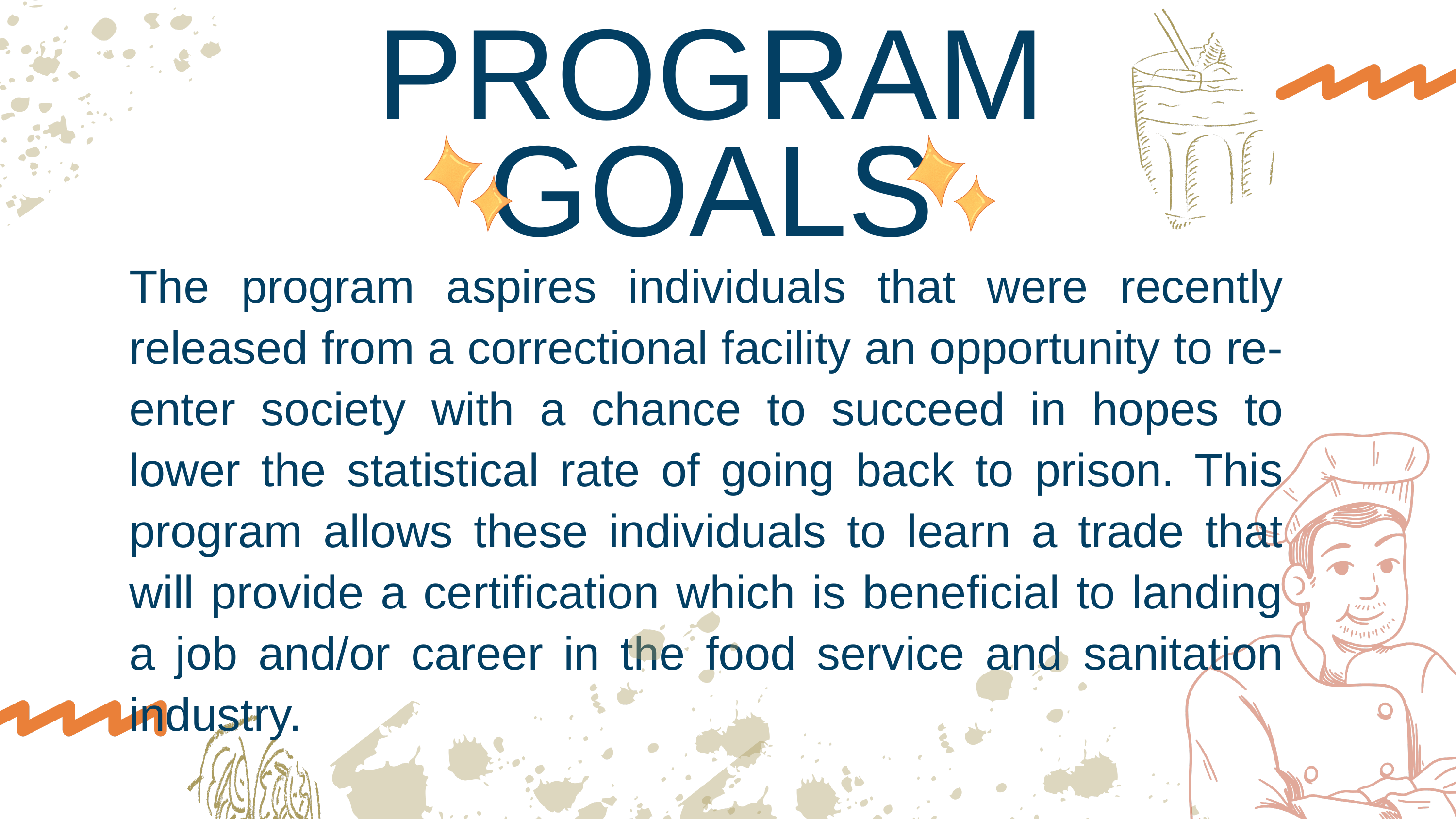

PROGRAM GOALS

The program aspires individuals that were recently released from a correctional facility an opportunity to re-enter society with a chance to succeed in hopes to lower the statistical rate of going back to prison. This program allows these individuals to learn a trade that will provide a certification which is beneficial to landing a job and/or career in the food service and sanitation industry.